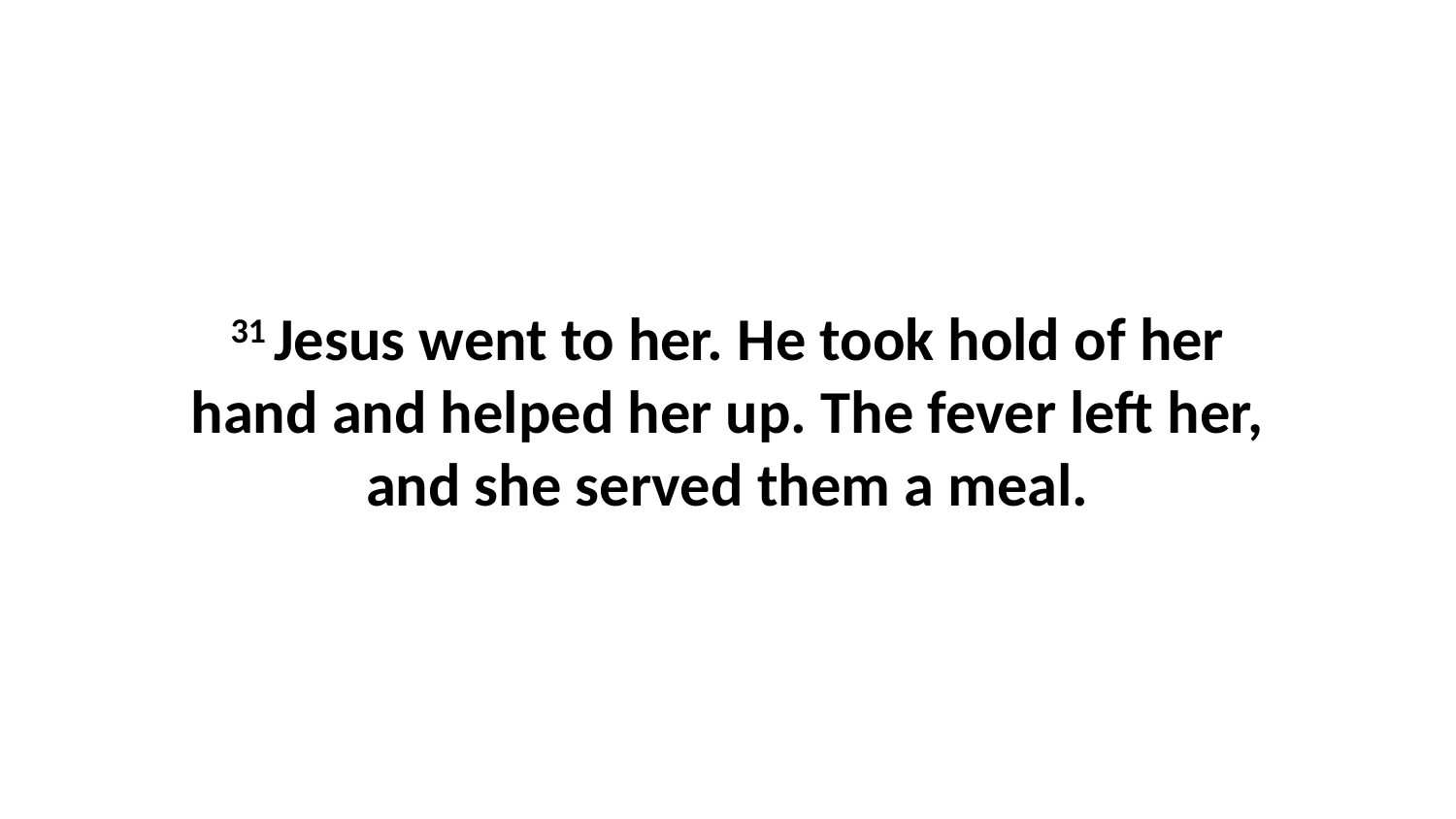

31 Jesus went to her. He took hold of her hand and helped her up. The fever left her, and she served them a meal.